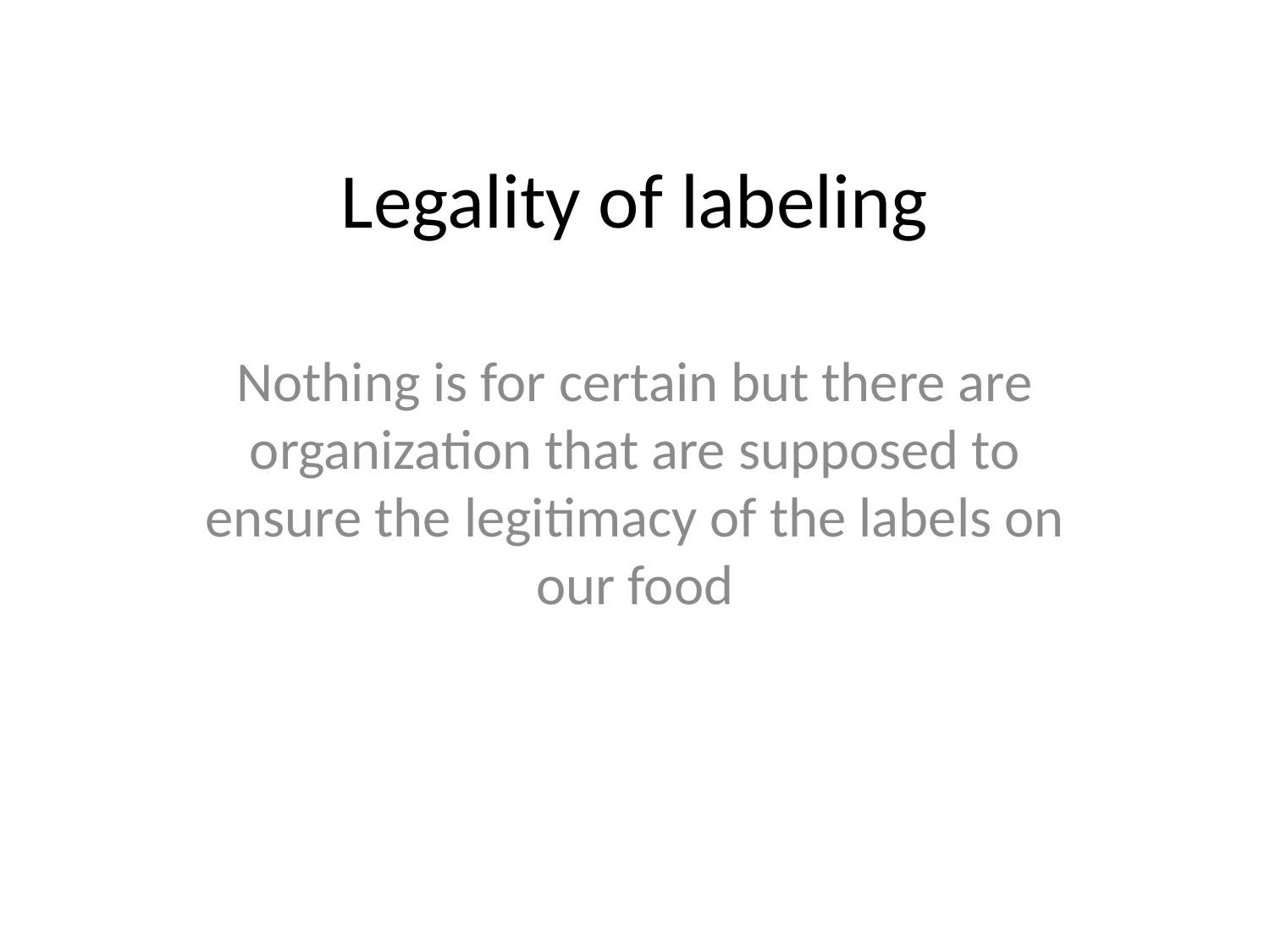

# Legality of labeling
Nothing is for certain but there are organization that are supposed to ensure the legitimacy of the labels on our food